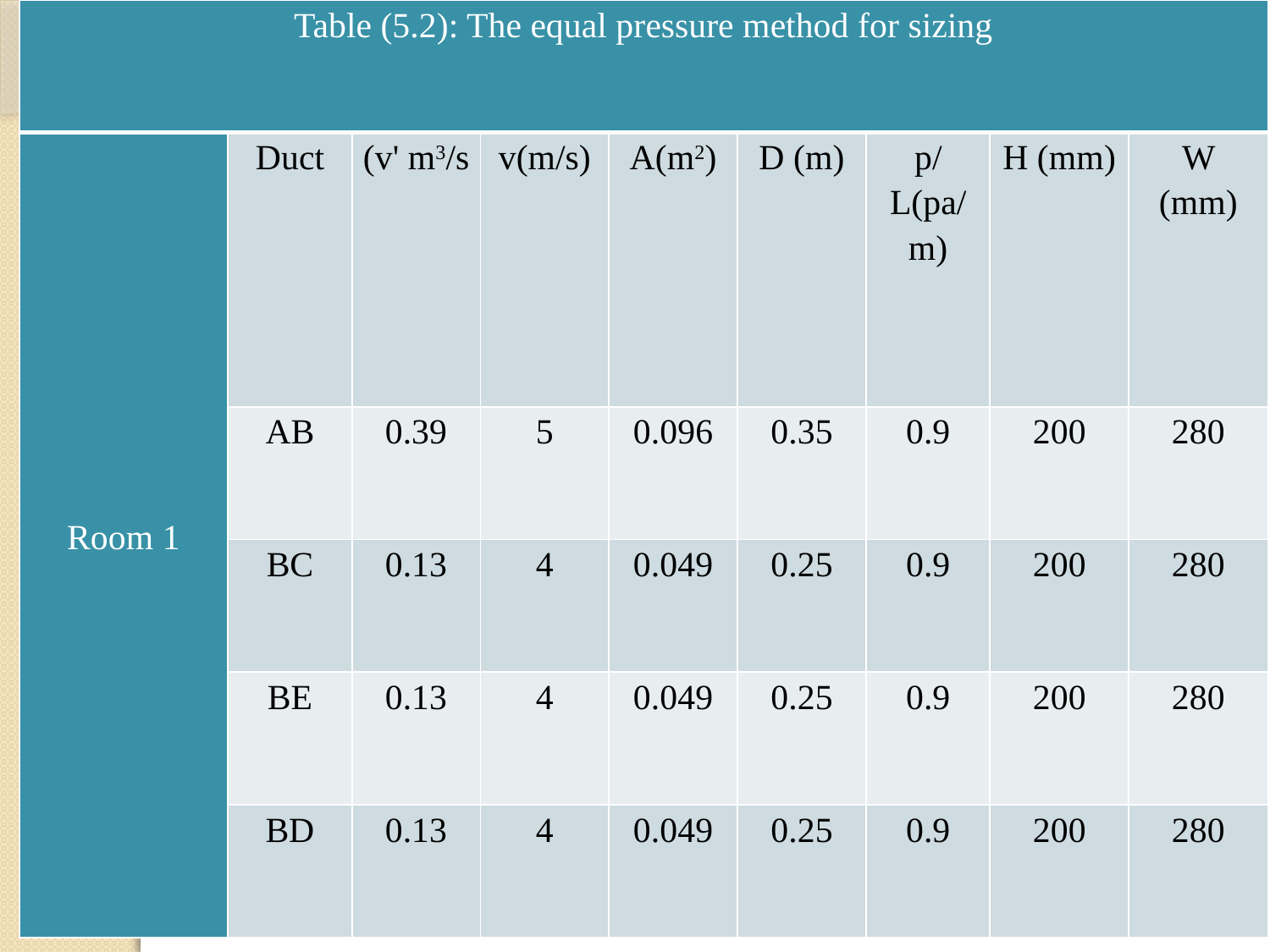

| Table (5.2): The equal pressure method for sizing |  |  |  |  |  |  |  |  |
| --- | --- | --- | --- | --- | --- | --- | --- | --- |
| Room 1 | Duct | v' m3/s) | v(m/s) | A(m2) | D (m) | p/L(pa/m) | H (mm) | W (mm) |
|  | AB | 0.39 | 5 | 0.096 | 0.35 | 0.9 | 200 | 280 |
|  | BC | 0.13 | 4 | 0.049 | 0.25 | 0.9 | 200 | 280 |
|  | BE | 0.13 | 4 | 0.049 | 0.25 | 0.9 | 200 | 280 |
|  | BD | 0.13 | 4 | 0.049 | 0.25 | 0.9 | 200 | 280 |